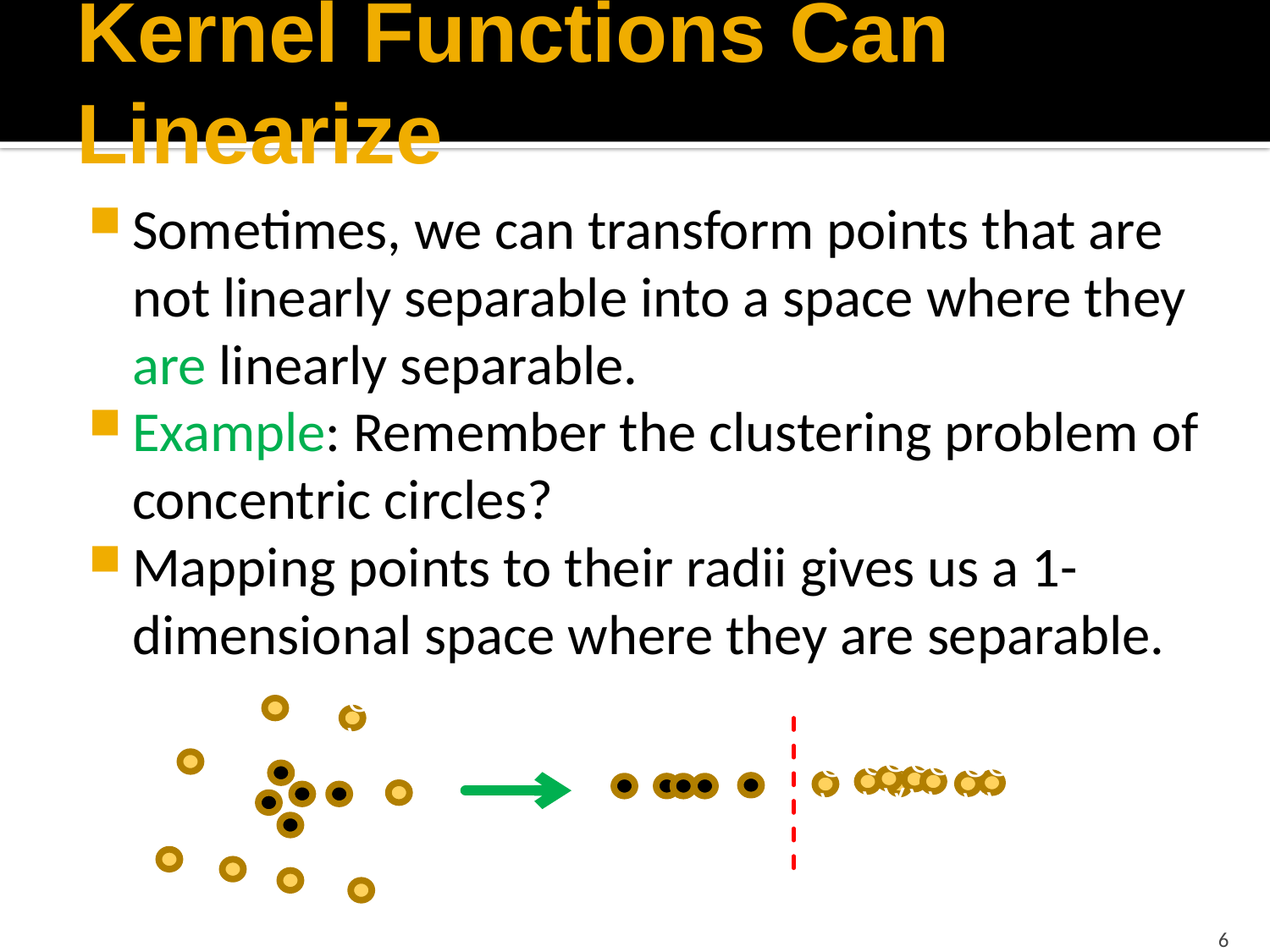

# Kernel Functions Can Linearize
Sometimes, we can transform points that are not linearly separable into a space where they are linearly separable.
Example: Remember the clustering problem of concentric circles?
Mapping points to their radii gives us a 1-dimensional space where they are separable.

CV

CV
CV
CV
CV
CV
CV
CV

CV
6